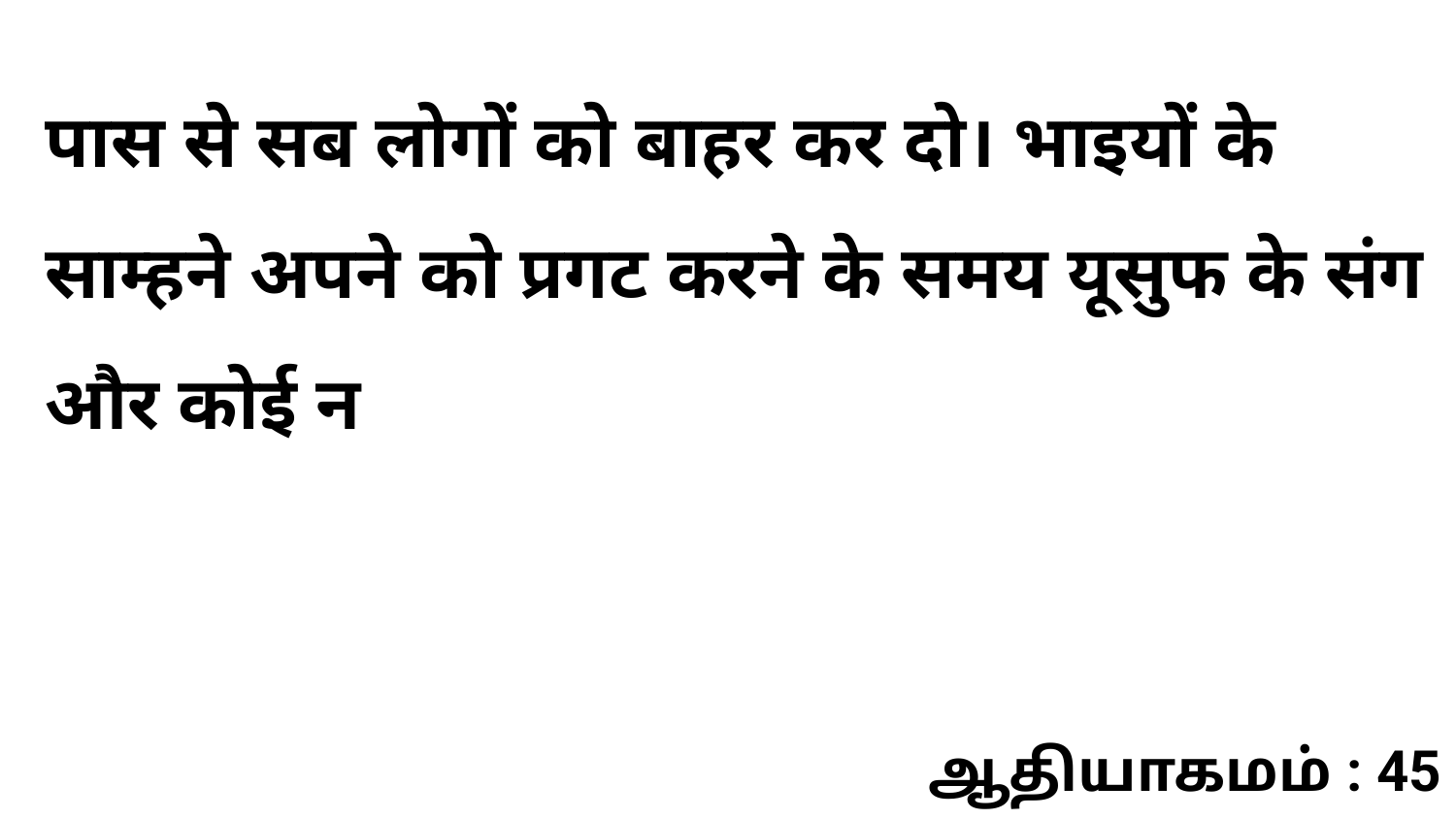

पास से सब लोगों को बाहर कर दो। भाइयों के साम्हने अपने को प्रगट करने के समय यूसुफ के संग और कोई न
ஆதியாகமம் : 45